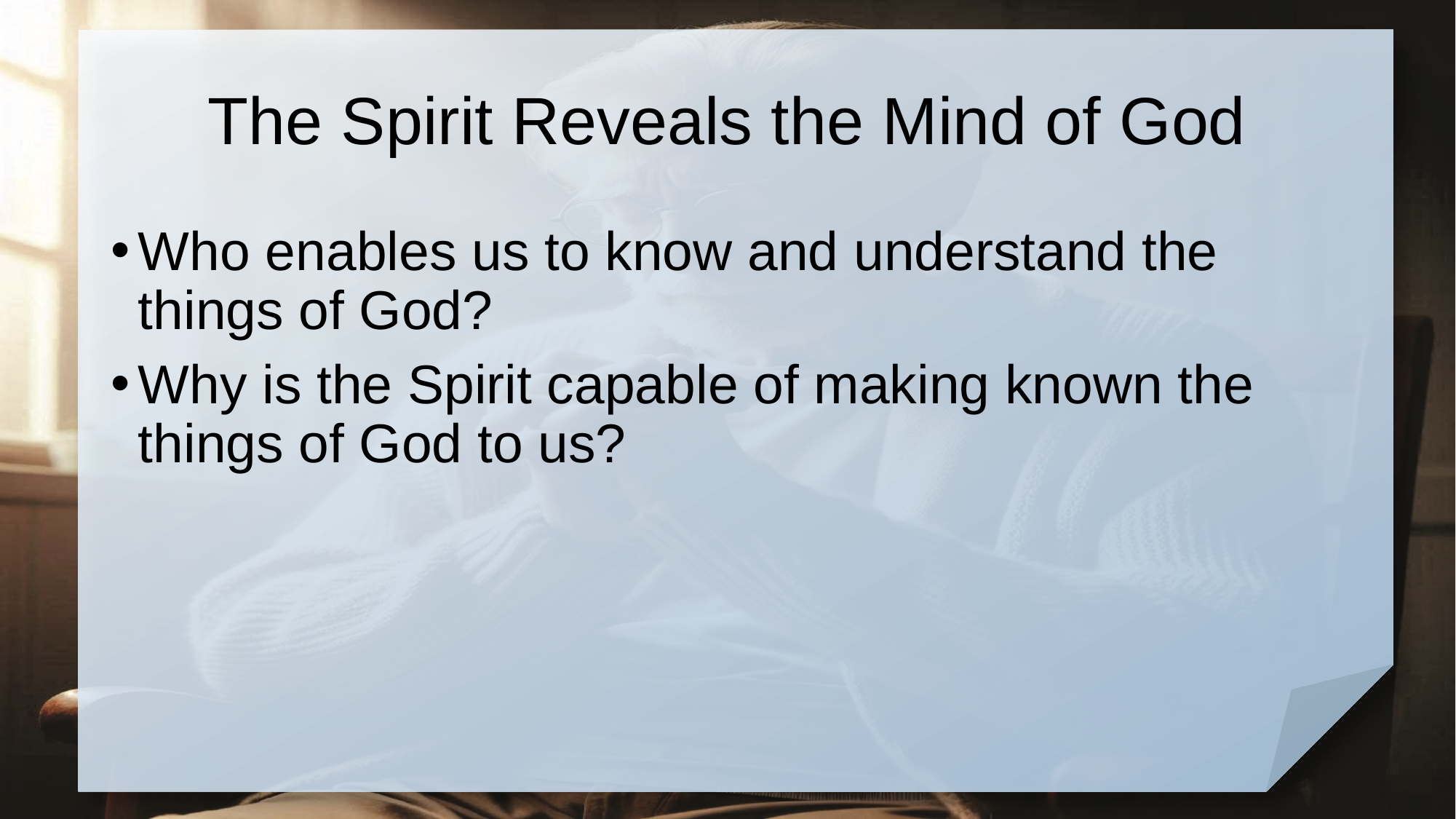

# The Spirit Reveals the Mind of God
Who enables us to know and understand the things of God?
Why is the Spirit capable of making known the things of God to us?